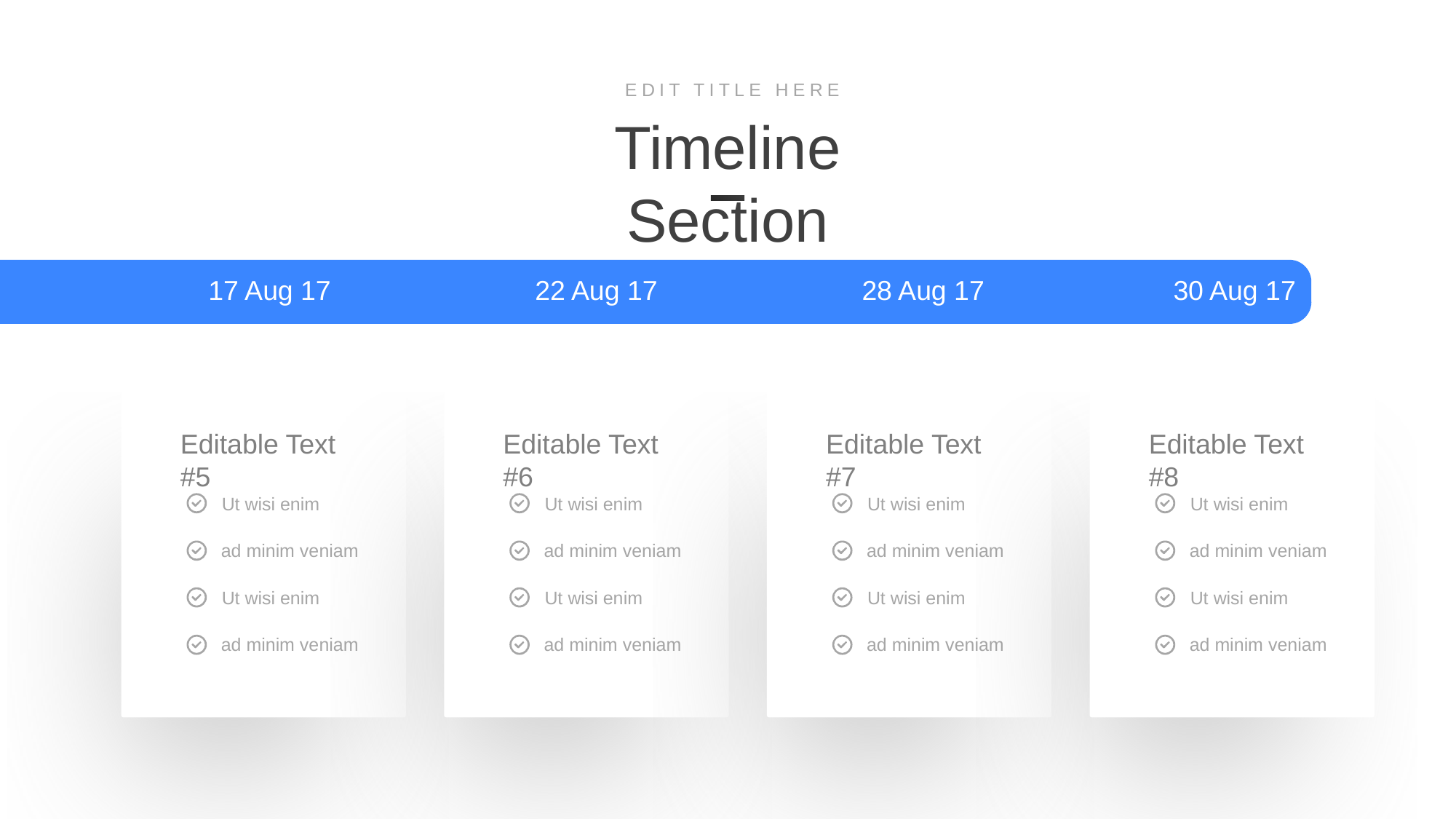

EDIT TITLE HERE
Timeline Section

17 Aug 17
22 Aug 17
28 Aug 17
30 Aug 17

Editable Text #5
Editable Text #6
Editable Text #7
Editable Text #8
Ut wisi enim

Ut wisi enim

Ut wisi enim

Ut wisi enim

ad minim veniam

ad minim veniam

ad minim veniam

ad minim veniam

Ut wisi enim

Ut wisi enim

Ut wisi enim

Ut wisi enim

ad minim veniam

ad minim veniam

ad minim veniam

ad minim veniam